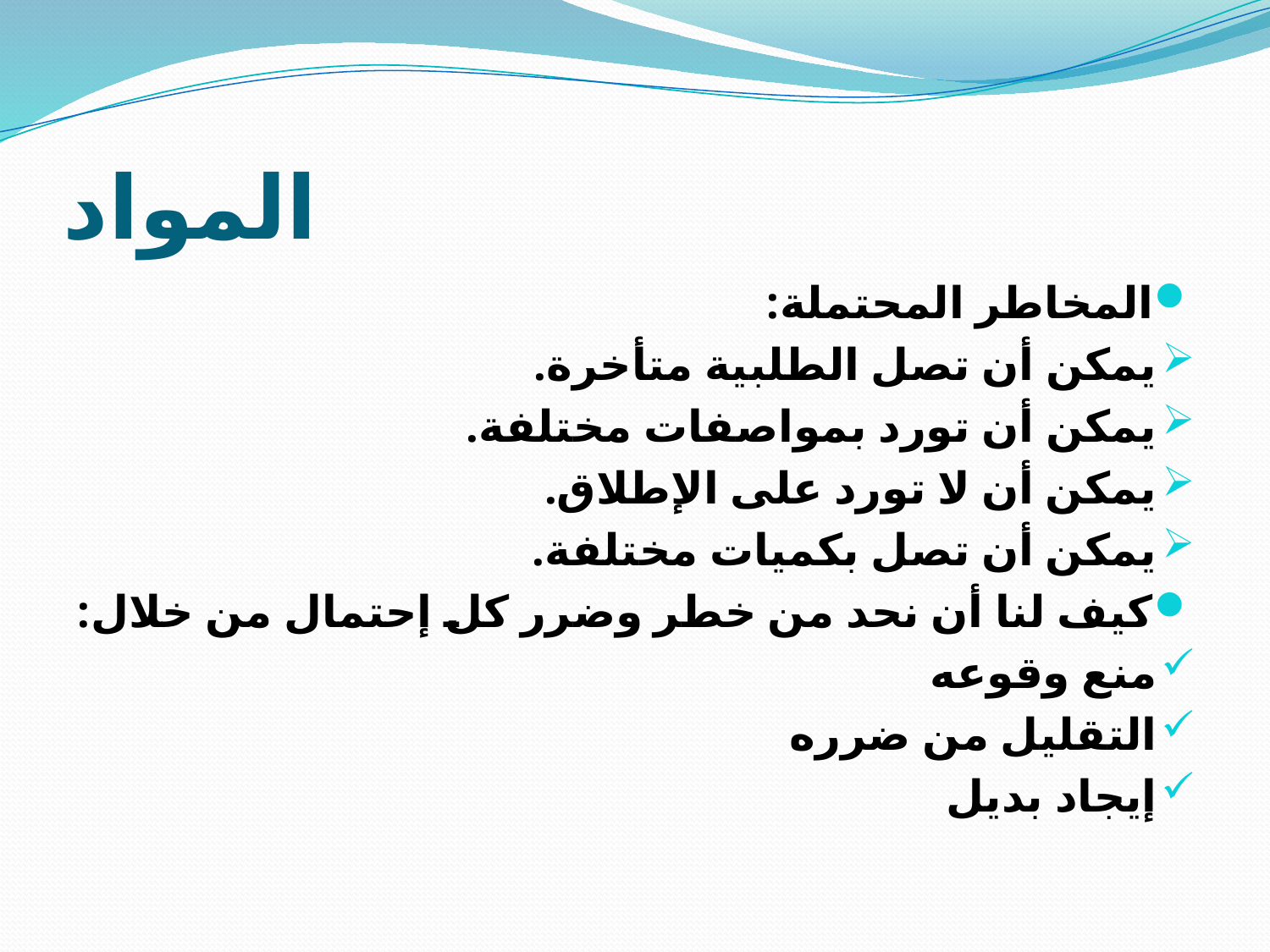

# المواد
المخاطر المحتملة:
يمكن أن تصل الطلبية متأخرة.
يمكن أن تورد بمواصفات مختلفة.
يمكن أن لا تورد على الإطلاق.
يمكن أن تصل بكميات مختلفة.
كيف لنا أن نحد من خطر وضرر كل إحتمال من خلال:
منع وقوعه
التقليل من ضرره
إيجاد بديل